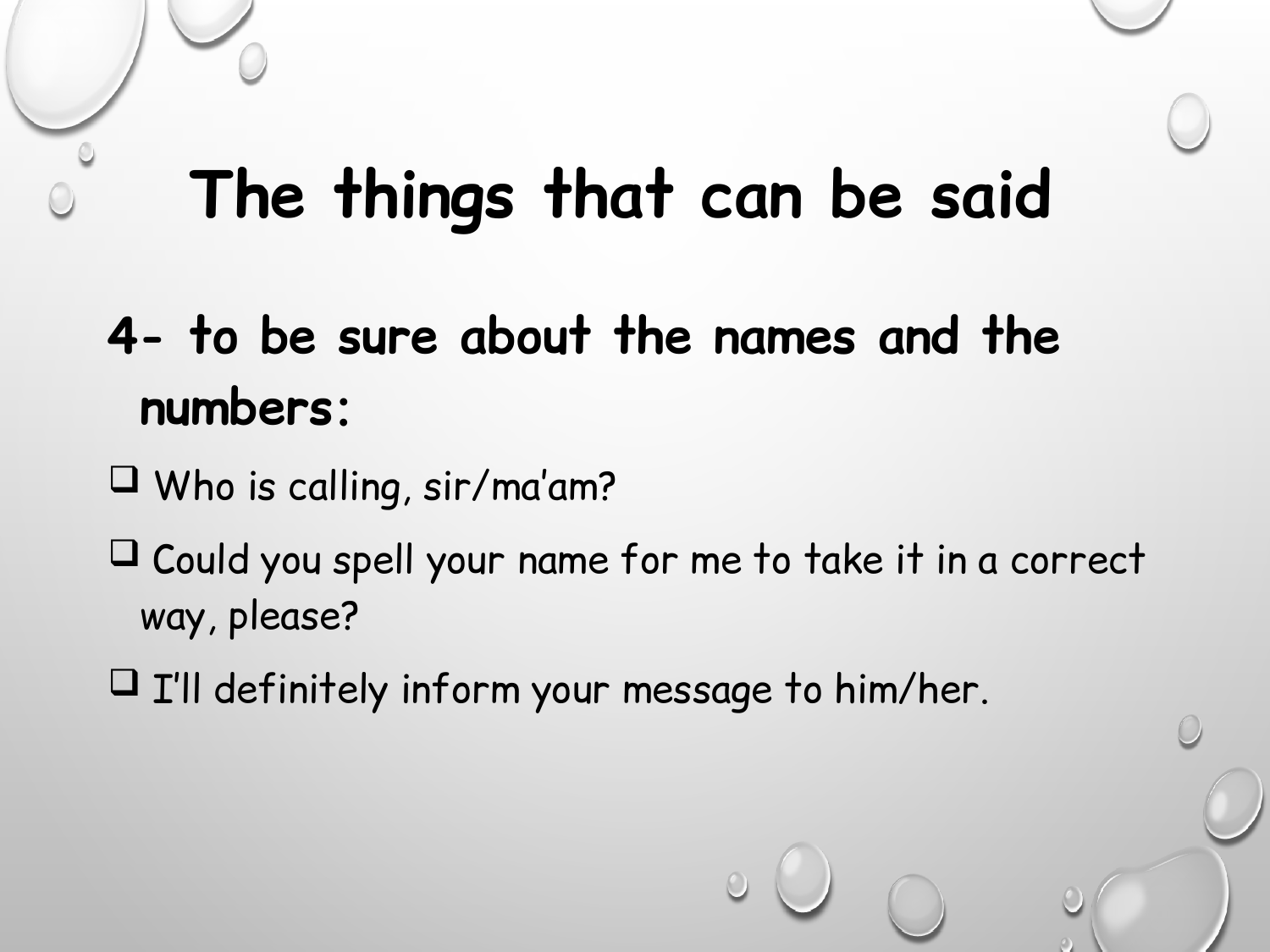

# The things that can be said
4- to be sure about the names and the numbers:
 Who is calling, sir/ma’am?
 Could you spell your name for me to take it in a correct way, please?
 I’ll definitely inform your message to him/her.